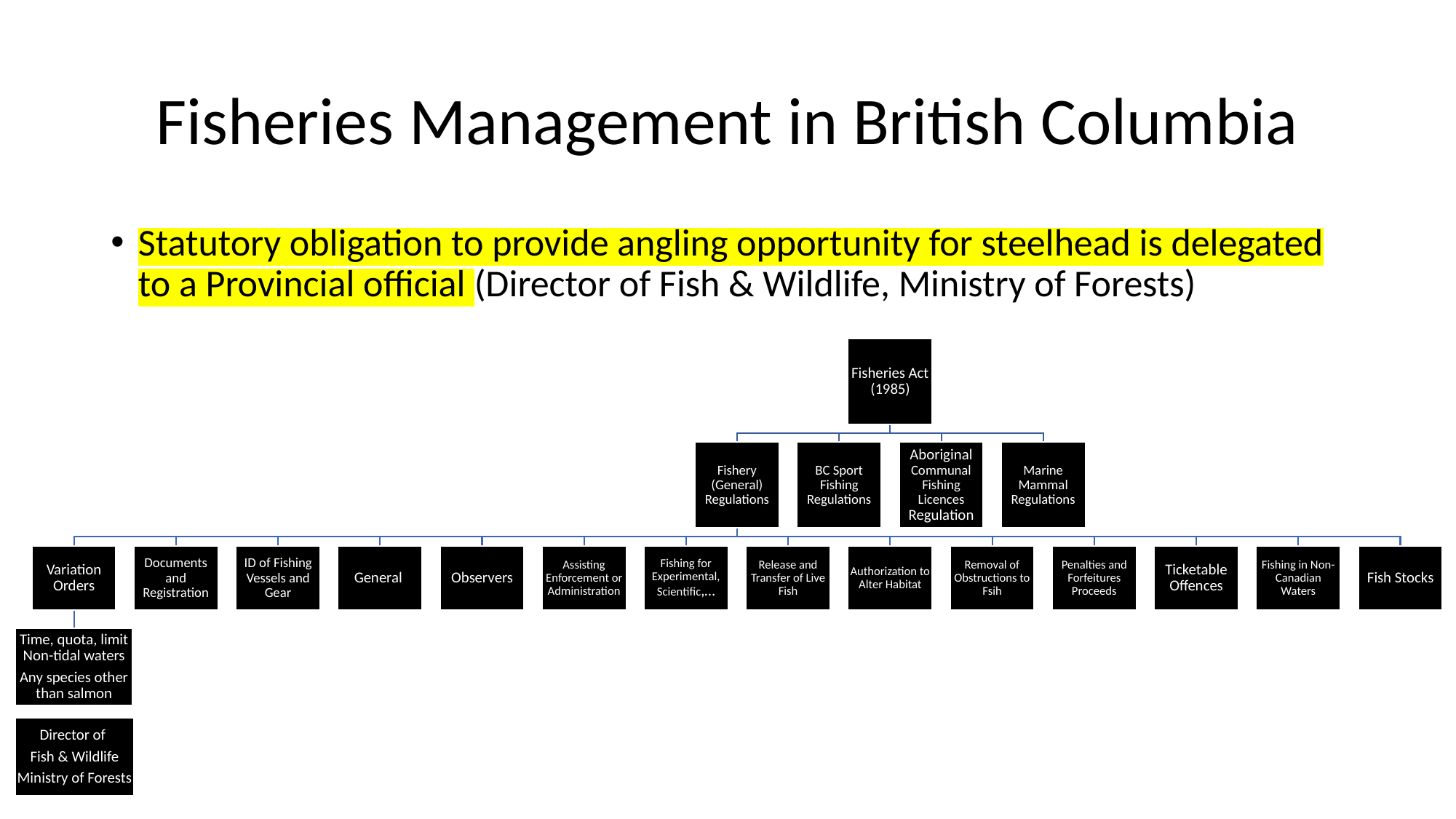

# Fisheries Management in British Columbia
Statutory obligation to provide angling opportunity for steelhead is delegated to a Provincial official (Director of Fish & Wildlife, Ministry of Forests)
Fisheries Act (1985)
Fishery (General) Regulations
Variation Orders
Time, quota, limit Non-tidal waters
Any species other than salmon
Director of
Fish & Wildlife
Ministry of Forests
Documents and Registration
ID of Fishing Vessels and Gear
General
Observers
Assisting Enforcement or Administration
Fishing for Experimental, Scientific,…
Release and Transfer of Live Fish
Authorization to Alter Habitat
Removal of Obstructions to Fsih
Penalties and Forfeitures Proceeds
Ticketable Offences
Fishing in Non-Canadian Waters
Fish Stocks
BC Sport Fishing Regulations
Aboriginal Communal Fishing Licences Regulation
Marine Mammal Regulations